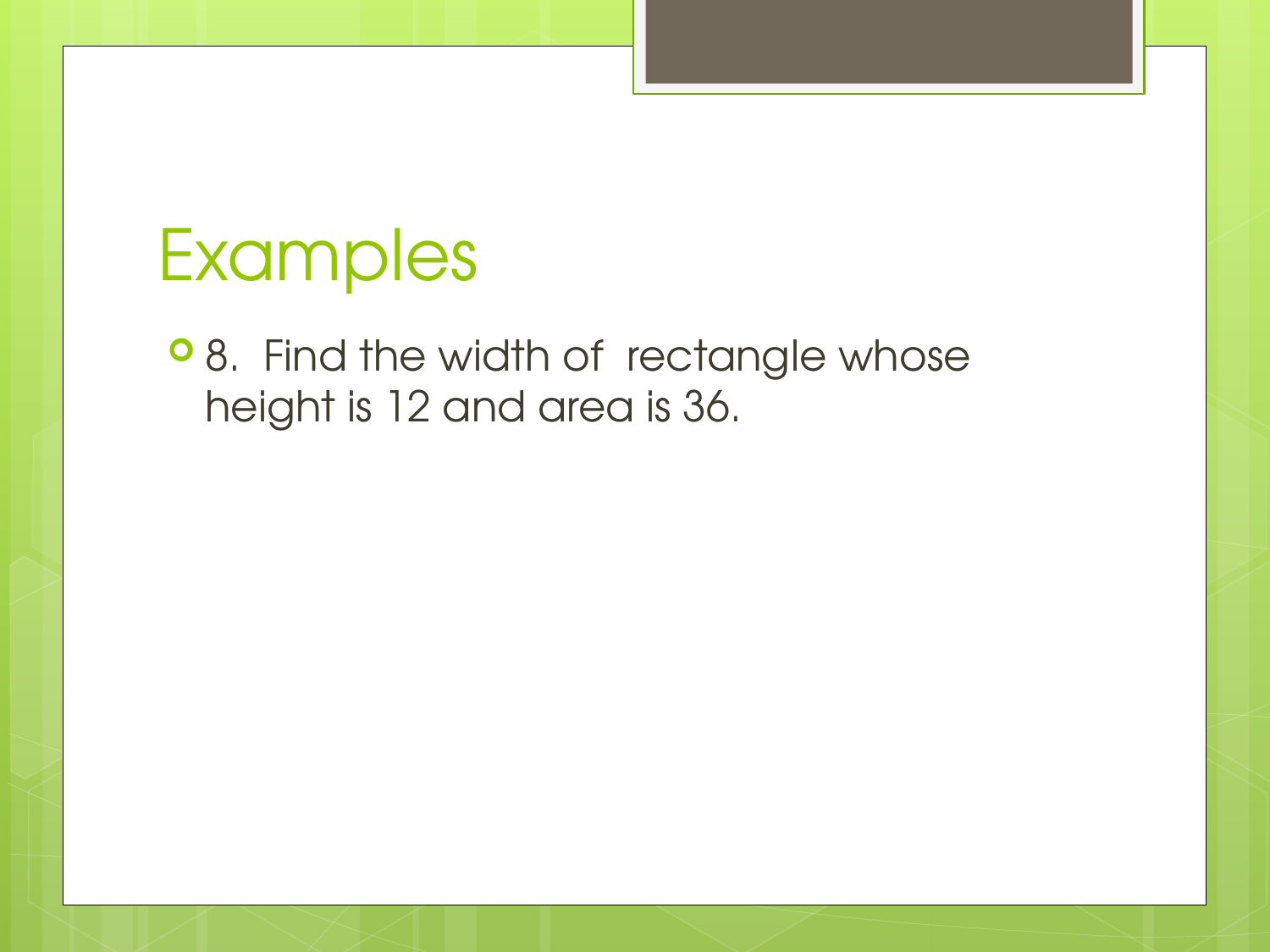

# Examples
8.  Find the width of  rectangle whose height is 12 and area is 36.